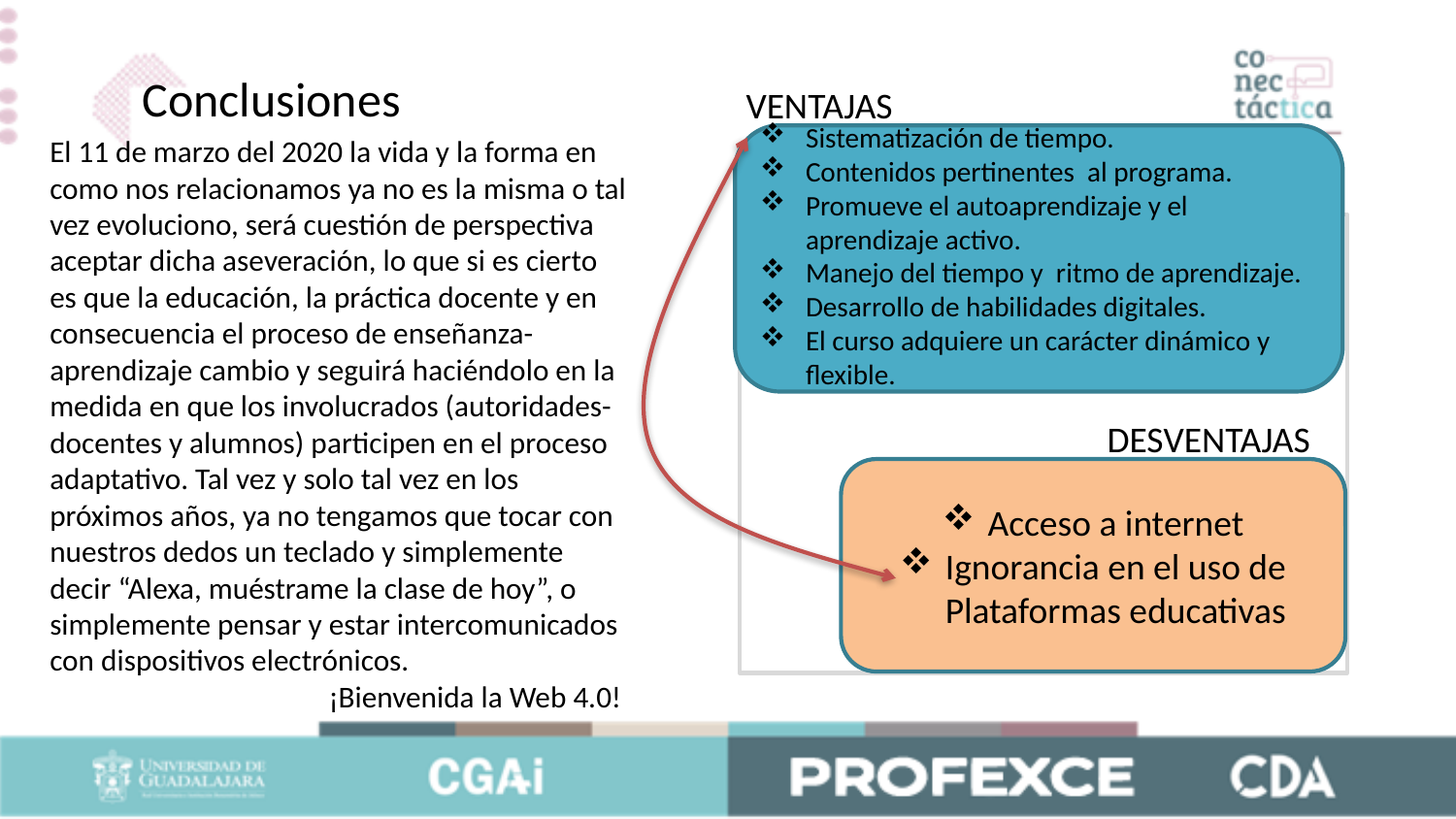

Conclusiones
VENTAJAS
Sistematización de tiempo.
Contenidos pertinentes  al programa.
Promueve el autoaprendizaje y el  aprendizaje activo.
Manejo del tiempo y  ritmo de aprendizaje.
Desarrollo de habilidades digitales.
El curso adquiere un carácter dinámico y flexible.
El 11 de marzo del 2020 la vida y la forma en como nos relacionamos ya no es la misma o tal vez evoluciono, será cuestión de perspectiva  aceptar dicha aseveración, lo que si es cierto es que la educación, la práctica docente y en consecuencia el proceso de enseñanza-aprendizaje cambio y seguirá haciéndolo en la medida en que los involucrados (autoridades-docentes y alumnos) participen en el proceso adaptativo. Tal vez y solo tal vez en los próximos años, ya no tengamos que tocar con nuestros dedos un teclado y simplemente decir “Alexa, muéstrame la clase de hoy”, o simplemente pensar y estar intercomunicados con dispositivos electrónicos.
¡Bienvenida la Web 4.0!

DESVENTAJAS
Acceso a internet
Ignorancia en el uso de Plataformas educativas